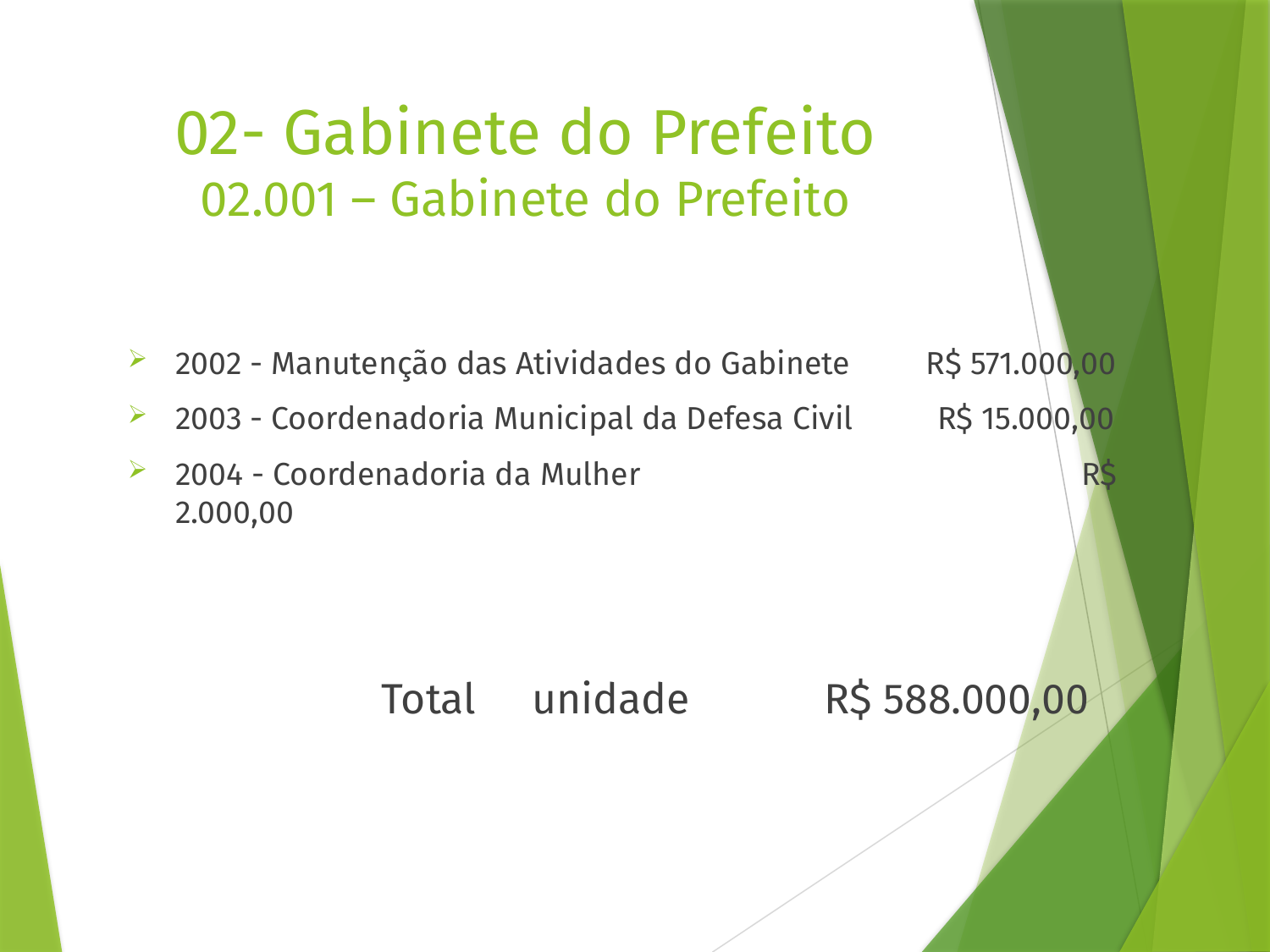

# 02- Gabinete do Prefeito 02.001 – Gabinete do Prefeito
2002 - Manutenção das Atividades do Gabinete         R$ 571.000,00
2003 - Coordenadoria Municipal da Defesa Civil	R$ 15.000,00
2004 - Coordenadoria da Mulher				  R$ 2.000,00

		Total     unidade            R$ 588.000,00